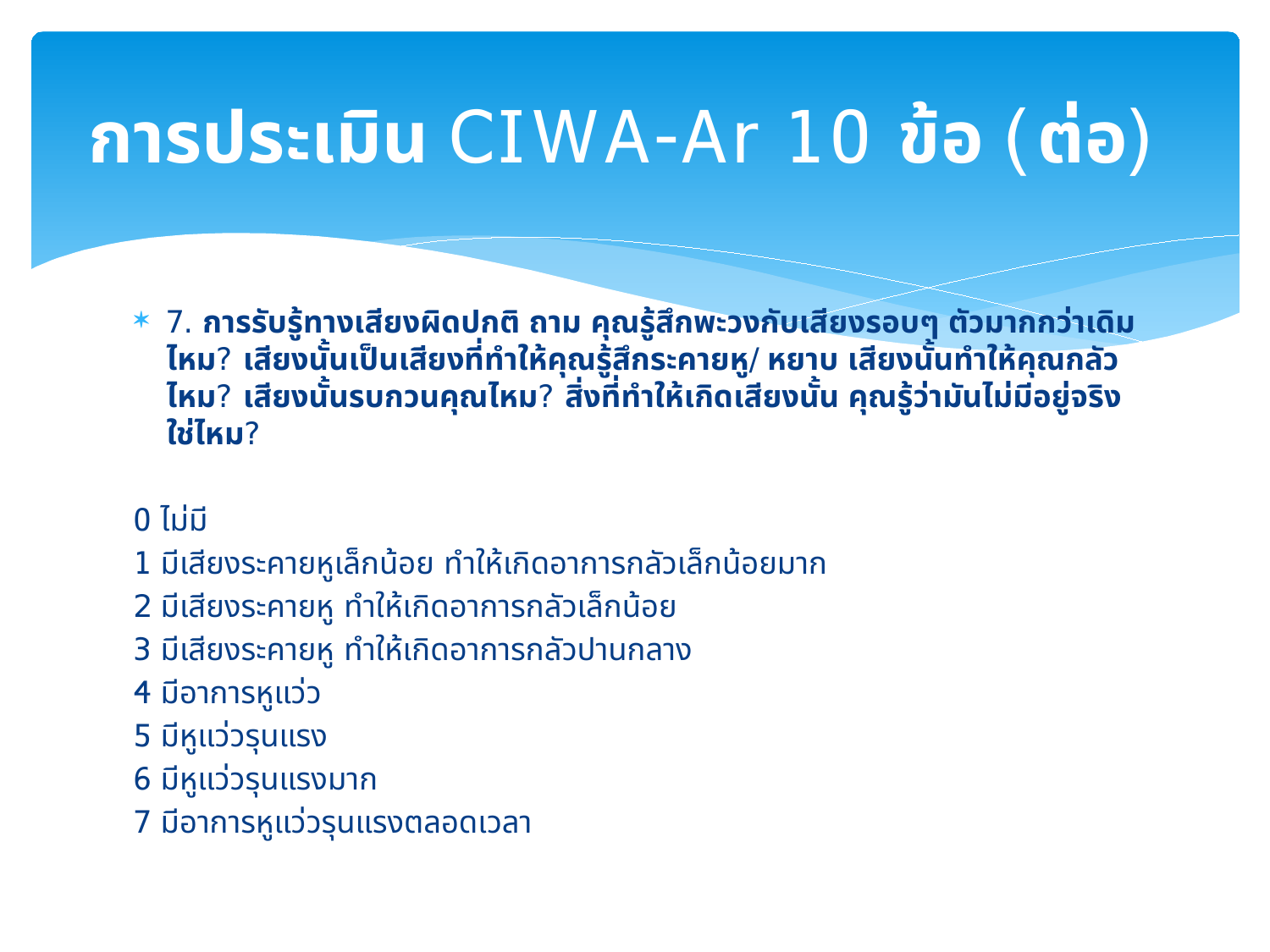

# การประเมิน CIWA-Ar 10 ข้อ (ต่อ)
7. การรับรู้ทางเสียงผิดปกติ ถาม คุณรู้สึกพะวงกับเสียงรอบๆ ตัวมากกว่าเดิมไหม? เสียงนั้นเป็นเสียงที่ทำให้คุณรู้สึกระคายหู/หยาบ เสียงนั้นทำให้คุณกลัวไหม? เสียงนั้นรบกวนคุณไหม? สิ่งที่ทำให้เกิดเสียงนั้น คุณรู้ว่ามันไม่มีอยู่จริงใช่ไหม?

0 ไม่มี
1 มีเสียงระคายหูเล็กน้อย ทำให้เกิดอาการกลัวเล็กน้อยมาก
2 มีเสียงระคายหู ทำให้เกิดอาการกลัวเล็กน้อย
3 มีเสียงระคายหู ทำให้เกิดอาการกลัวปานกลาง
4 มีอาการหูแว่ว
5 มีหูแว่วรุนแรง
6 มีหูแว่วรุนแรงมาก
7 มีอาการหูแว่วรุนแรงตลอดเวลา